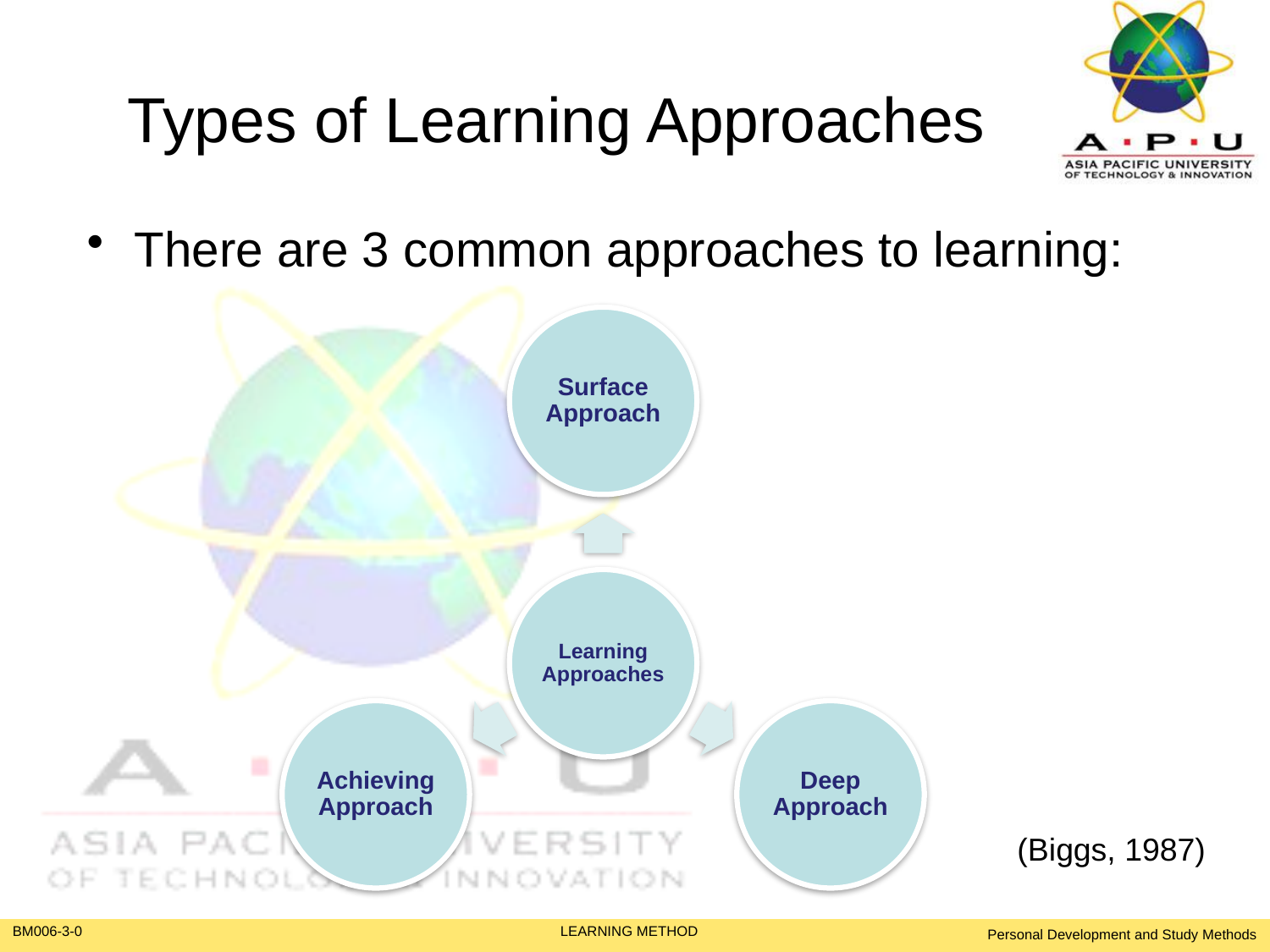

# Types of Learning Approaches
There are 3 common approaches to learning:

Learning Approaches

Surface Approach

Deep Approach

Achieving Approach
(Biggs, 1987)
Personal Development and Study Methods